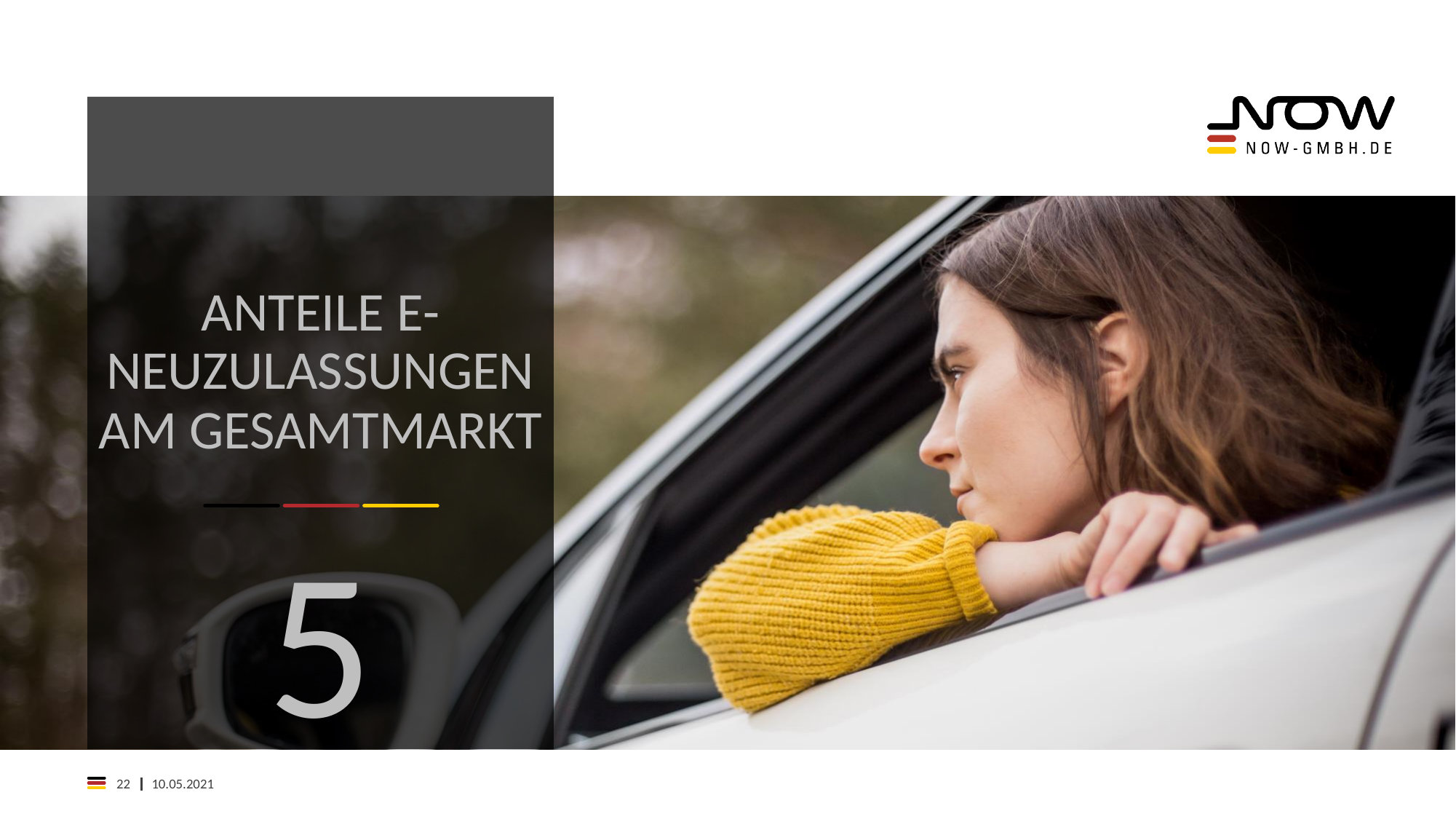

Anteile e-Neuzulassungen am Gesamtmarkt
5
22
10.05.2021